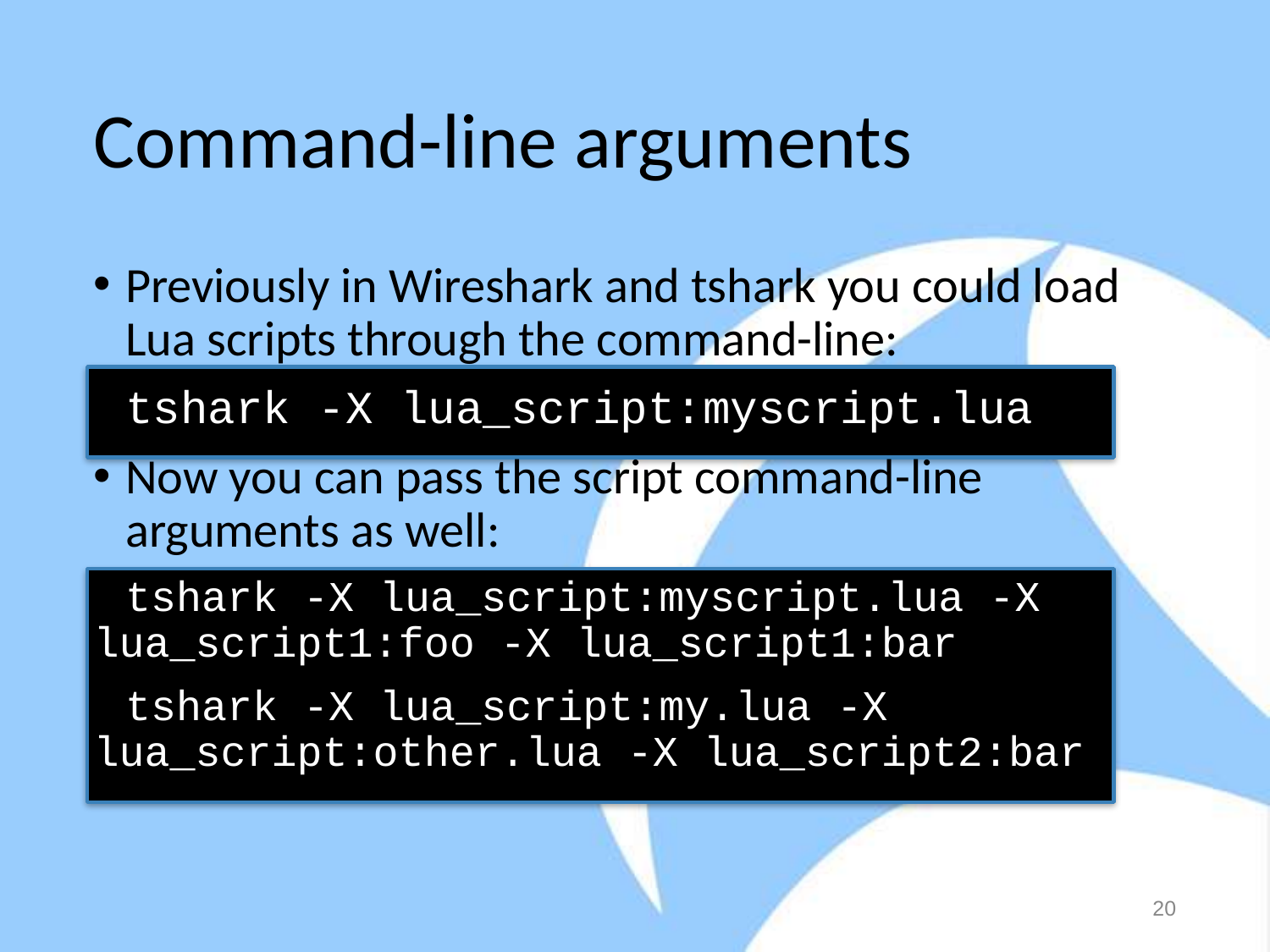

# Command-line arguments
Previously in Wireshark and tshark you could load Lua scripts through the command-line:
tshark -X lua_script:myscript.lua
Now you can pass the script command-line arguments as well:
tshark -X lua_script:myscript.lua -X lua_script1:foo -X lua_script1:bar
tshark -X lua_script:my.lua -X lua_script:other.lua -X lua_script2:bar

20